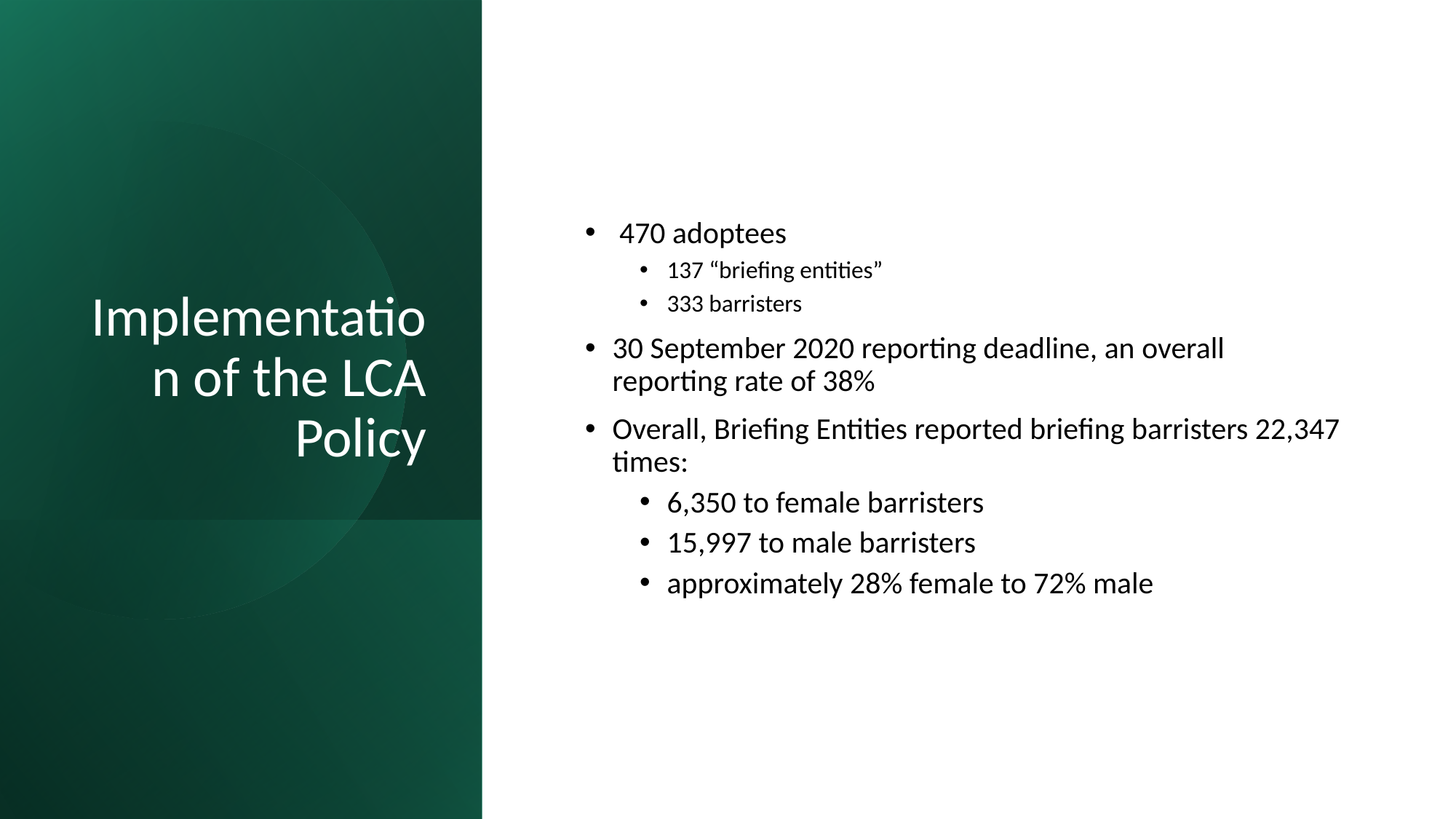

# Implementation of the LCA Policy
 470 adoptees
137 “briefing entities”
333 barristers
30 September 2020 reporting deadline, an overall reporting rate of 38%
Overall, Briefing Entities reported briefing barristers 22,347 times:
6,350 to female barristers
15,997 to male barristers
approximately 28% female to 72% male